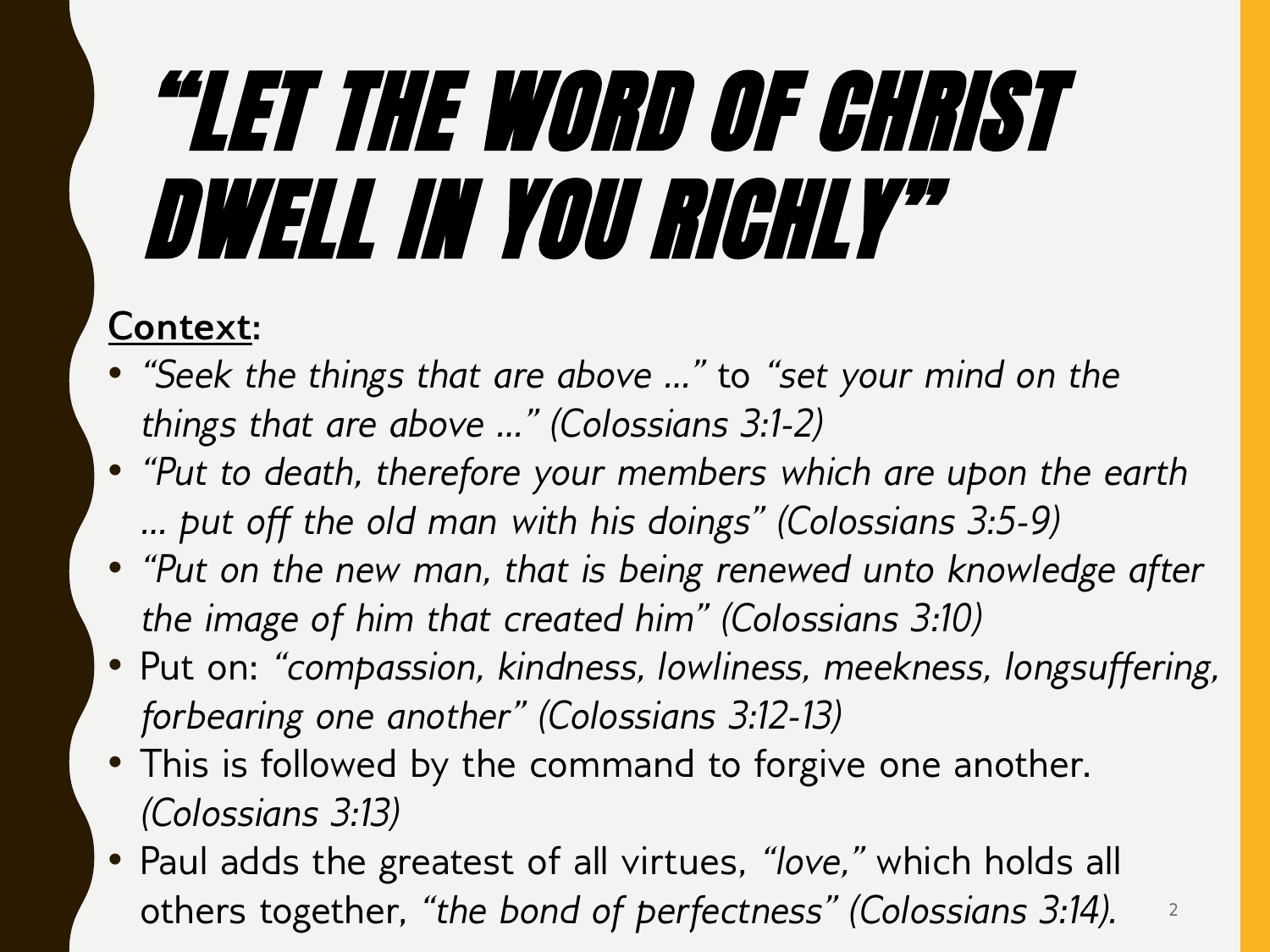

# “Let The Word Of Christ Dwell In You Richly”
Context:
“Seek the things that are above …” to “set your mind on the things that are above …” (Colossians 3:1-2)
“Put to death, therefore your members which are upon the earth … put off the old man with his doings” (Colossians 3:5-9)
“Put on the new man, that is being renewed unto knowledge after the image of him that created him” (Colossians 3:10)
Put on: “compassion, kindness, lowliness, meekness, longsuffering, forbearing one another” (Colossians 3:12-13)
This is followed by the command to forgive one another. (Colossians 3:13)
Paul adds the greatest of all virtues, “love,” which holds all others together, “the bond of perfectness” (Colossians 3:14).
2